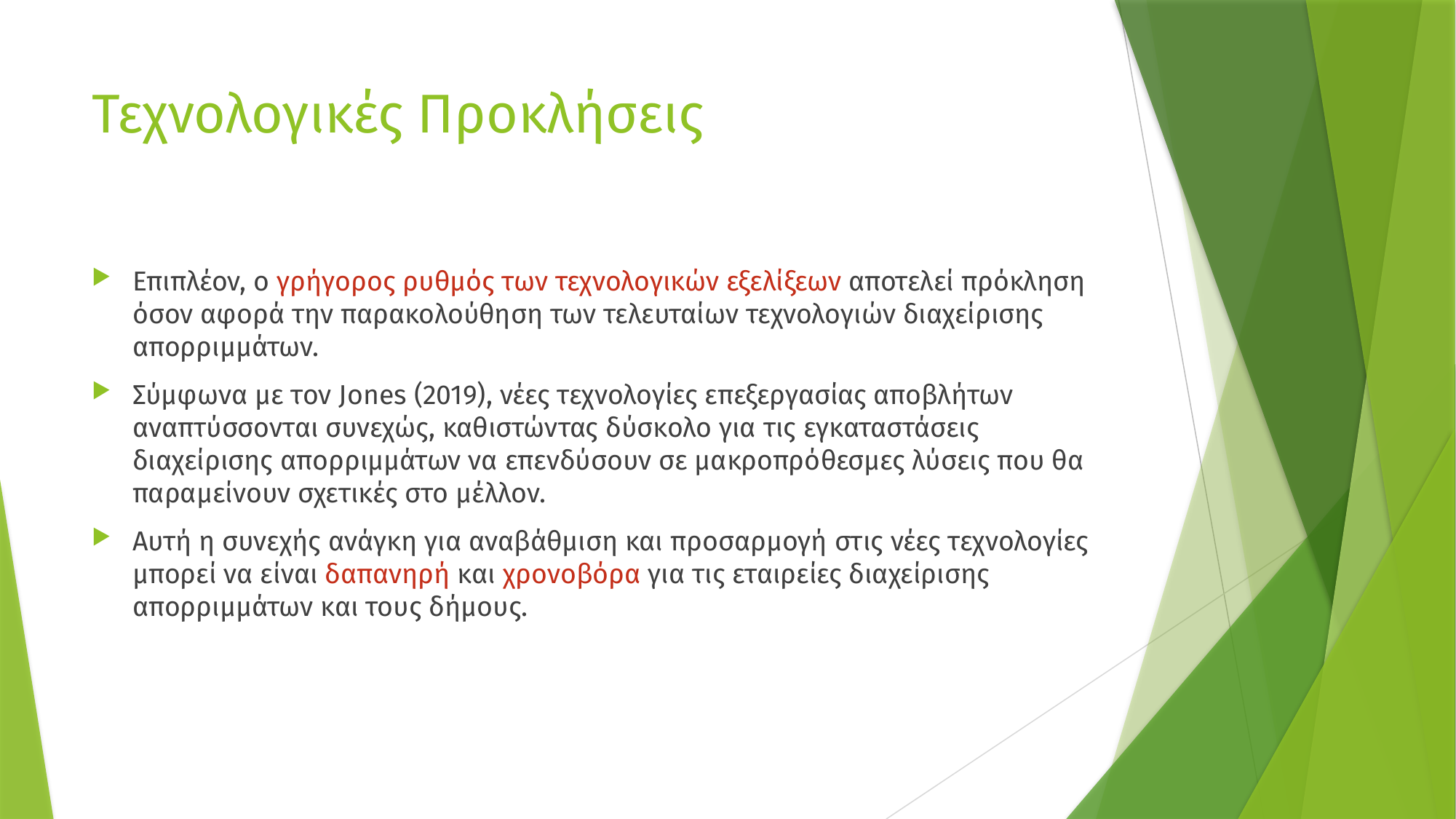

# Τεχνολογικές Προκλήσεις
Επιπλέον, ο γρήγορος ρυθμός των τεχνολογικών εξελίξεων αποτελεί πρόκληση όσον αφορά την παρακολούθηση των τελευταίων τεχνολογιών διαχείρισης απορριμμάτων.
Σύμφωνα με τον Jones (2019), νέες τεχνολογίες επεξεργασίας αποβλήτων αναπτύσσονται συνεχώς, καθιστώντας δύσκολο για τις εγκαταστάσεις διαχείρισης απορριμμάτων να επενδύσουν σε μακροπρόθεσμες λύσεις που θα παραμείνουν σχετικές στο μέλλον.
Αυτή η συνεχής ανάγκη για αναβάθμιση και προσαρμογή στις νέες τεχνολογίες μπορεί να είναι δαπανηρή και χρονοβόρα για τις εταιρείες διαχείρισης απορριμμάτων και τους δήμους.